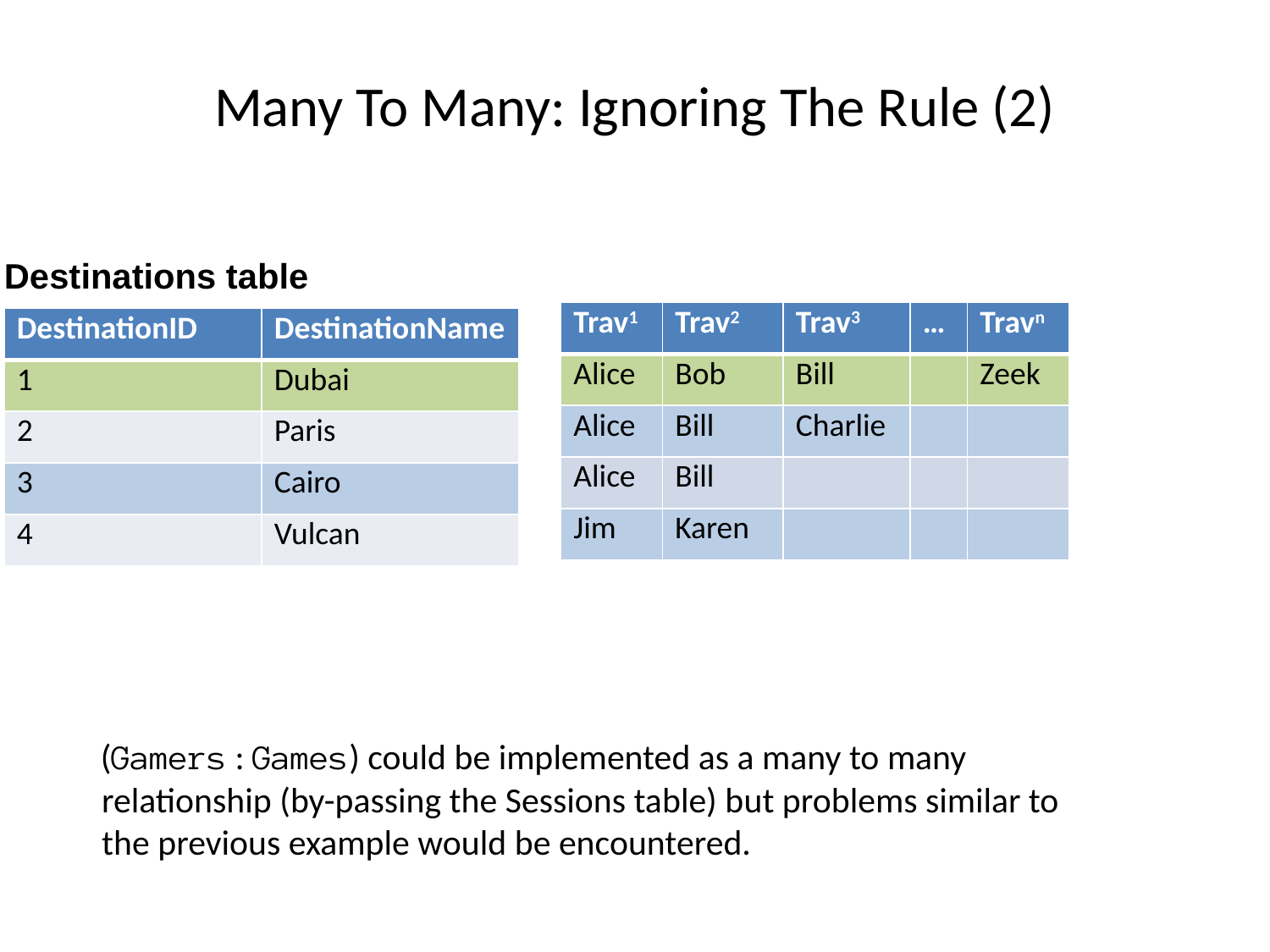

# Many To Many: Ignoring The Rule (2)
Destinations table
| Trav1 | Trav2 | Trav3 | … | Travn |
| --- | --- | --- | --- | --- |
| Alice | Bob | Bill |  | Zeek |
| Alice | Bill | Charlie |  |  |
| Alice | Bill |  |  |  |
| Jim | Karen |  |  |  |
| DestinationID | DestinationName |
| --- | --- |
| 1 | Dubai |
| 2 | Paris |
| 3 | Cairo |
| 4 | Vulcan |
(Gamers : Games) could be implemented as a many to many relationship (by-passing the Sessions table) but problems similar to the previous example would be encountered.